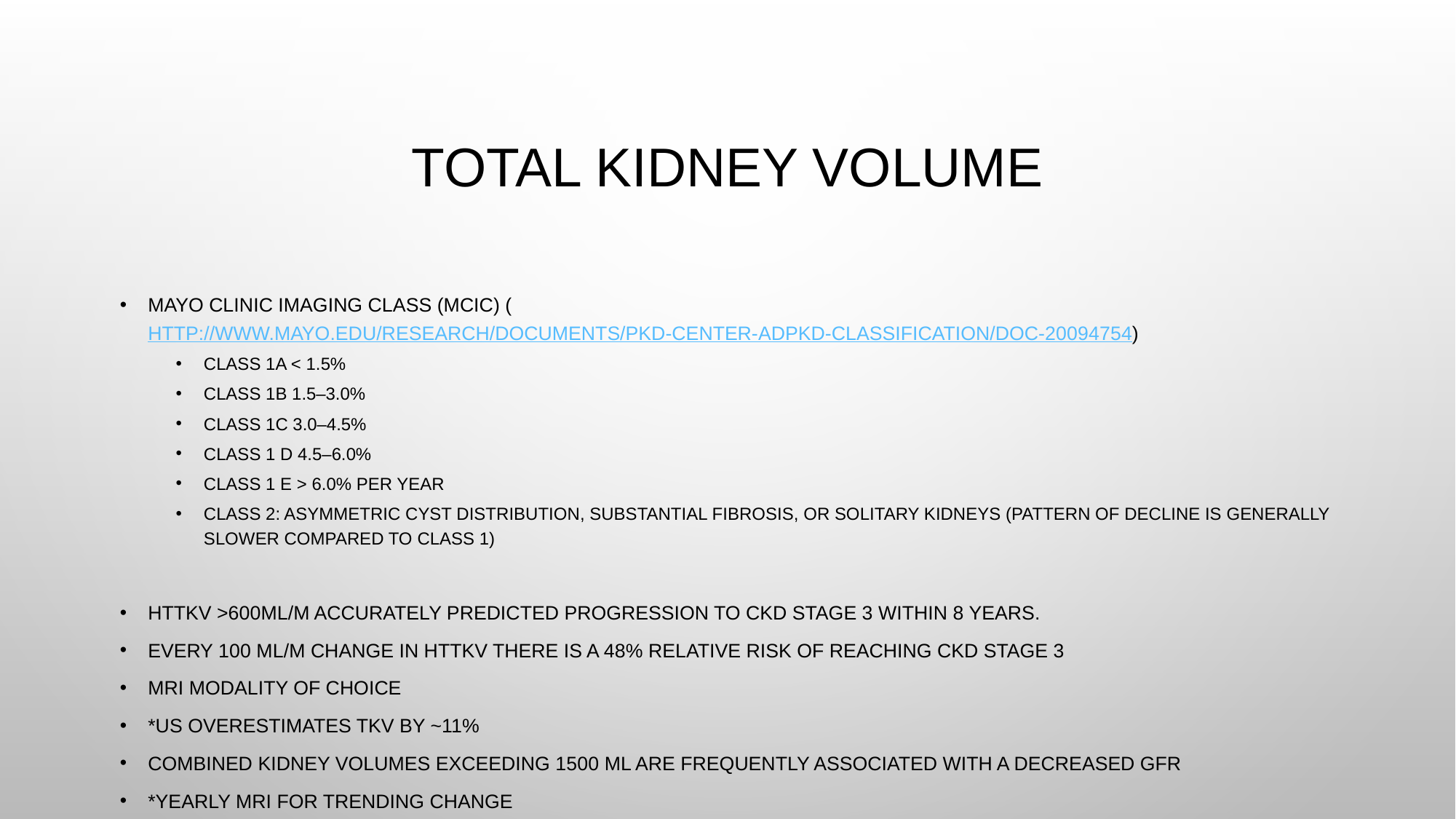

# Total Kidney Volume
Mayo Clinic Imaging Class (MCIC) (http://www.mayo.edu/research/documents/pkd-center-adpkd-classification/doc-20094754)
Class 1A < 1.5%
Class 1B 1.5–3.0%
Class 1C 3.0–4.5%
Class 1 D 4.5–6.0%
Class 1 E > 6.0% per year
Class 2: Asymmetric cyst distribution, substantial fibrosis, or solitary kidneys (pattern of decline is generally slower compared to class 1)

HtTKV >600ml/m accurately predicted progression to CKD stage 3 within 8 years.
Every 100 ml/m change in HtTKV there is a 48% relative risk of reaching CKD stage 3
MRI modality of choice
*US overestimates TKV by ~11%
Combined kidney volumes exceeding 1500 ml are frequently associated with a decreased GFR
*Yearly MRI for trending change